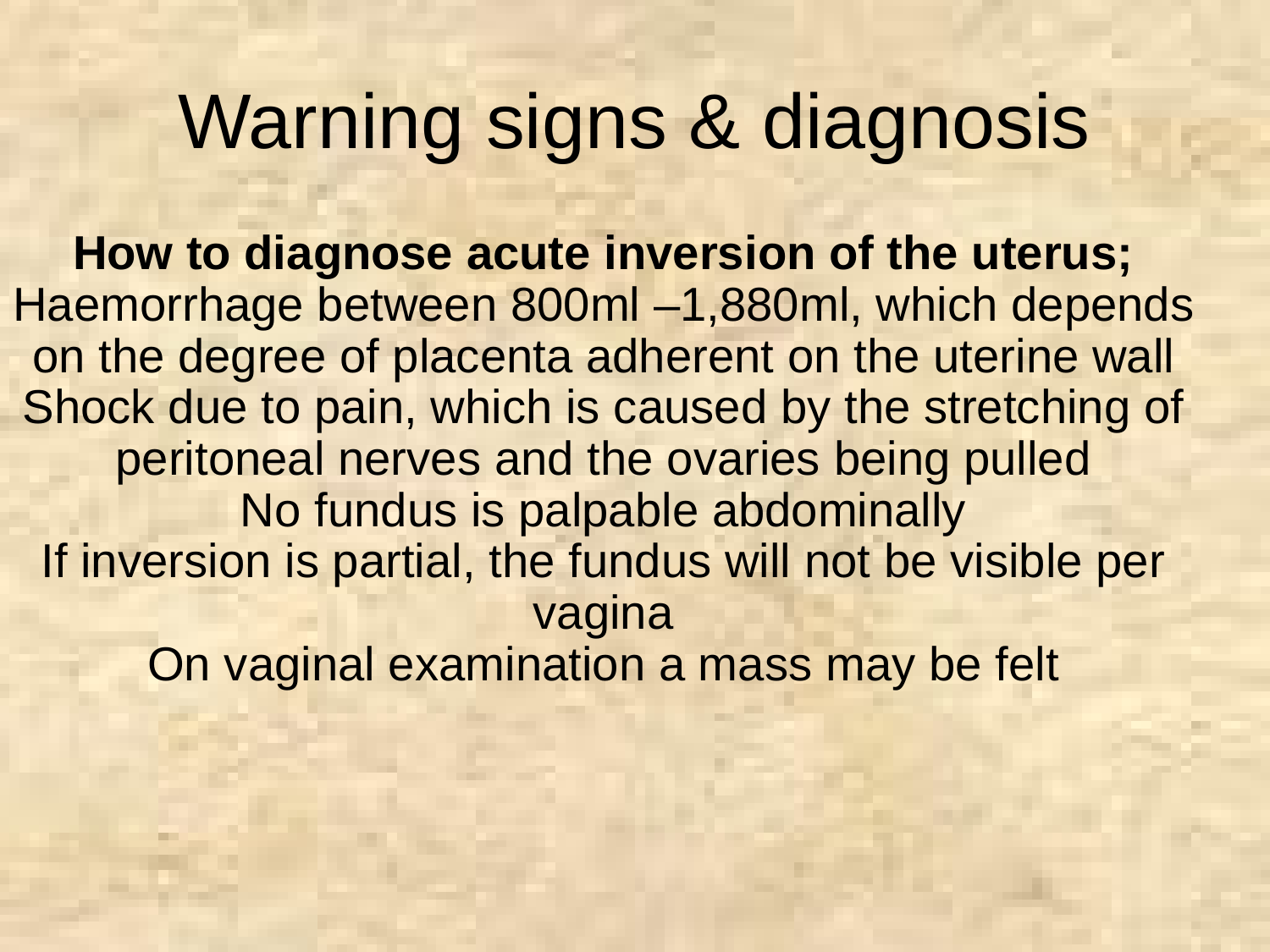

Warning signs & diagnosis
How to diagnose acute inversion of the uterus;
Haemorrhage between 800ml –1,880ml, which depends on the degree of placenta adherent on the uterine wall
Shock due to pain, which is caused by the stretching of peritoneal nerves and the ovaries being pulled
No fundus is palpable abdominally
If inversion is partial, the fundus will not be visible per vagina
On vaginal examination a mass may be felt